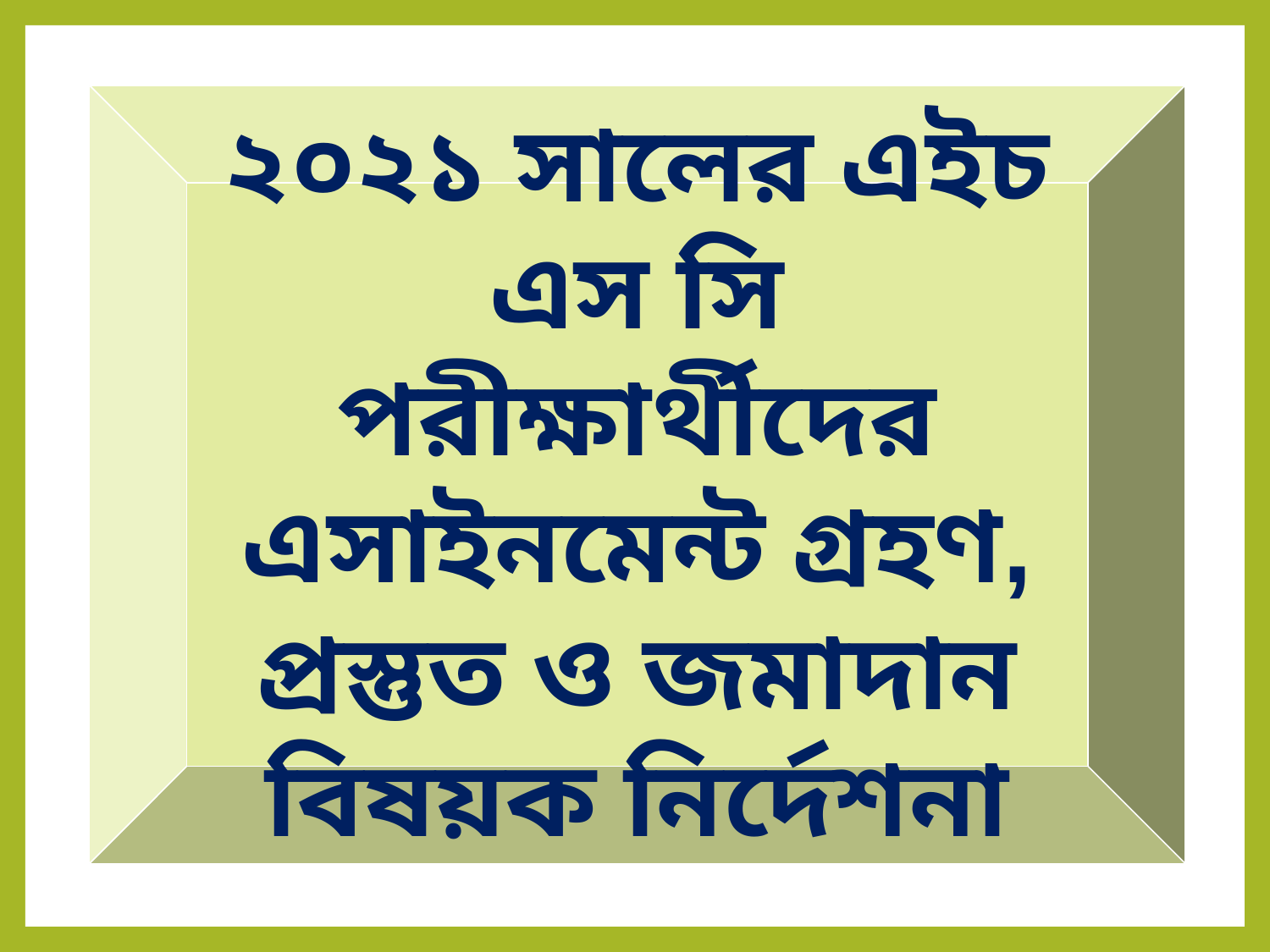

২০২১ সালের এইচ এস সি পরীক্ষার্থীদের এসাইনমেন্ট গ্রহণ, প্রস্তুত ও জমাদান বিষয়ক নির্দেশনা